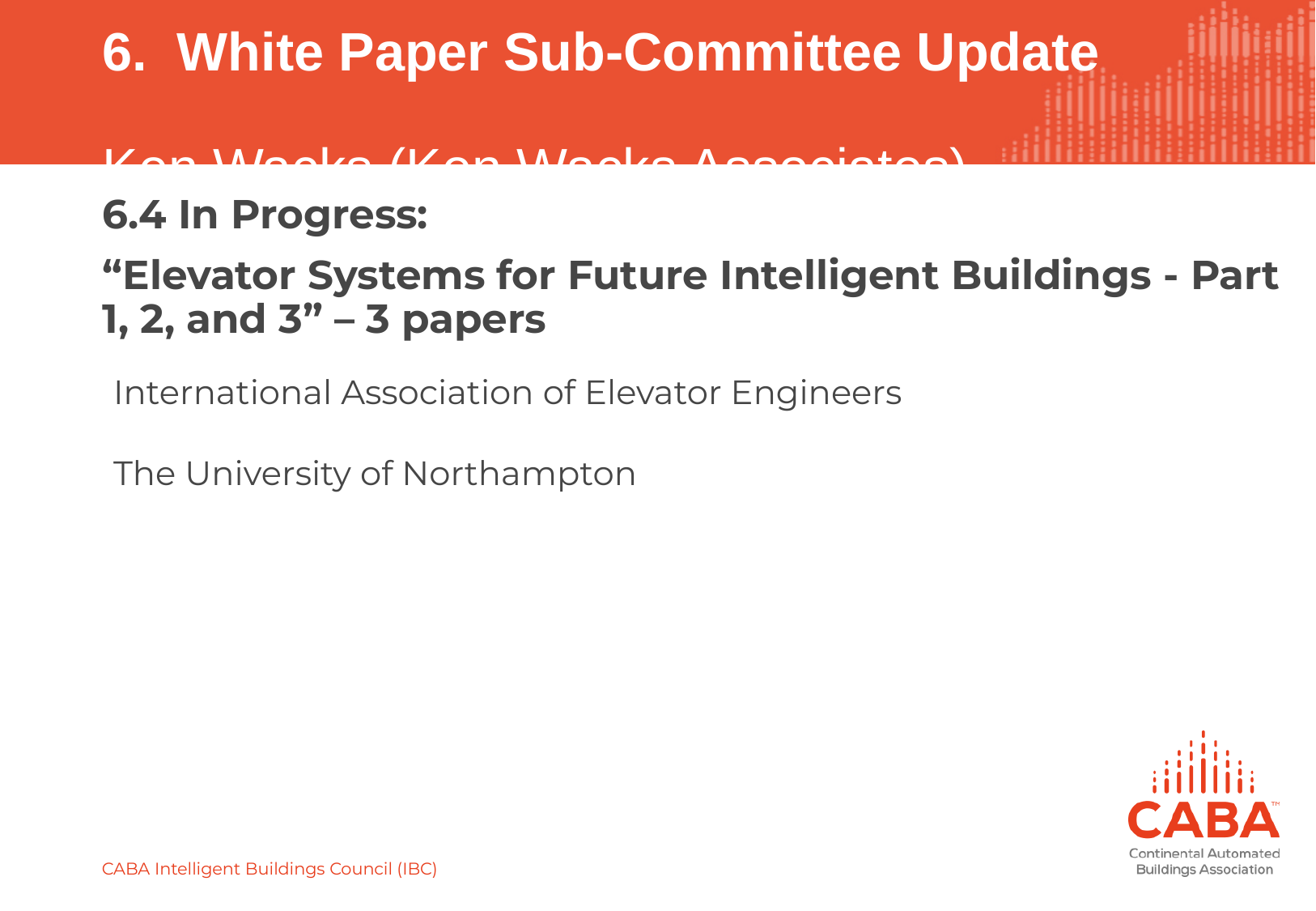

# 6.  White Paper Sub-Committee Update Ken Wacks (Ken Wacks Associates)
6.4 In Progress:
“Elevator Systems for Future Intelligent Buildings - Part 1, 2, and 3” – 3 papers
International Association of Elevator Engineers

The University of Northampton